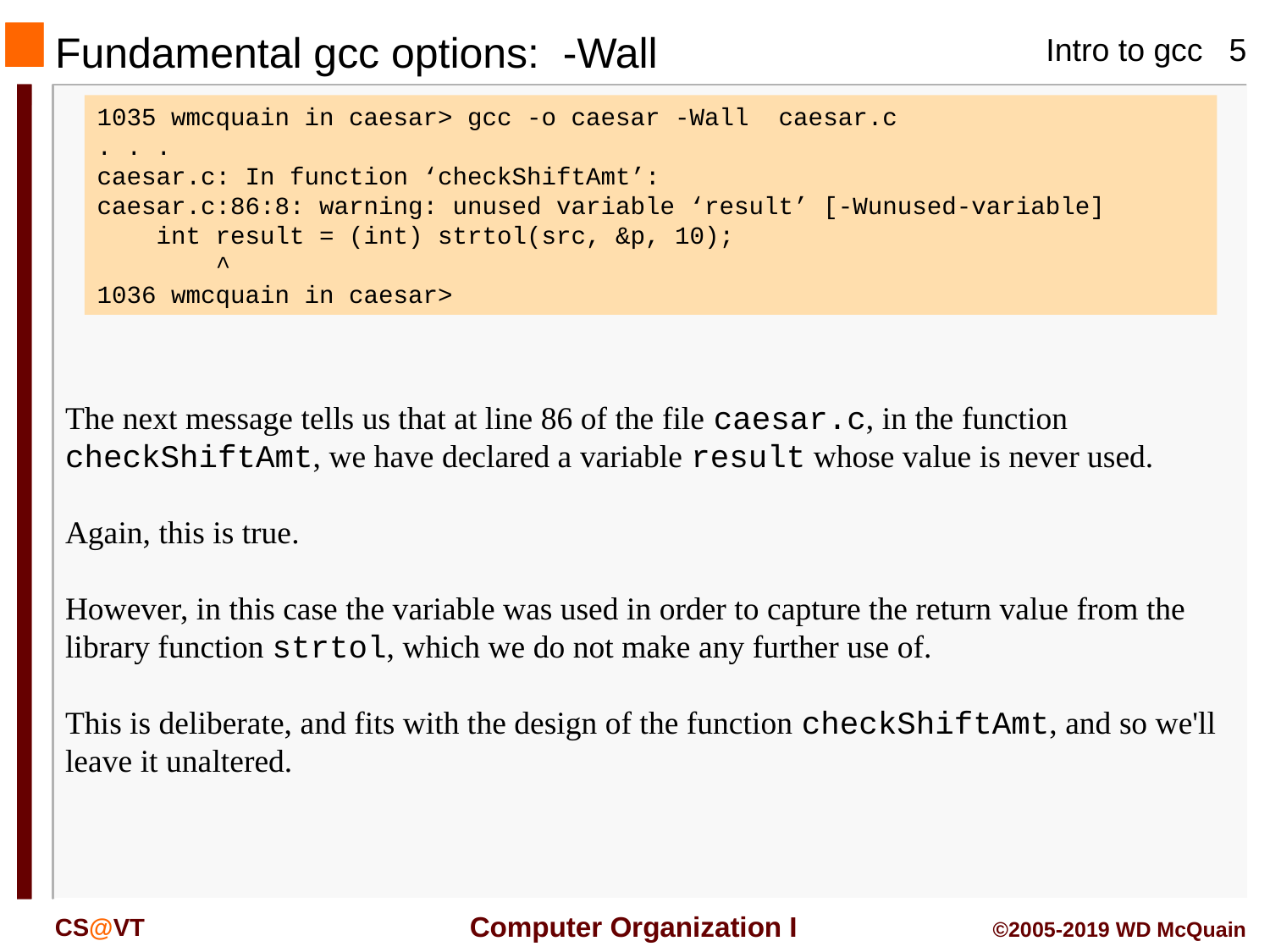

Fundamental gcc options:  -Wall
1035 wmcquain in caesar> gcc -o caesar -Wall  caesar.c
. . .
caesar.c: In function ‘checkShiftAmt’:
caesar.c:86:8: warning: unused variable ‘result’ [-Wunused-variable]
    int result = (int) strtol(src, &p, 10);
        ^
1036 wmcquain in caesar>
The next message tells us that at line 86 of the file caesar.c, in the function checkShiftAmt, we have declared a variable result whose value is never used.

Again, this is true.

However, in this case the variable was used in order to capture the return value from the library function strtol, which we do not make any further use of.

This is deliberate, and fits with the design of the function checkShiftAmt, and so we'll leave it unaltered.